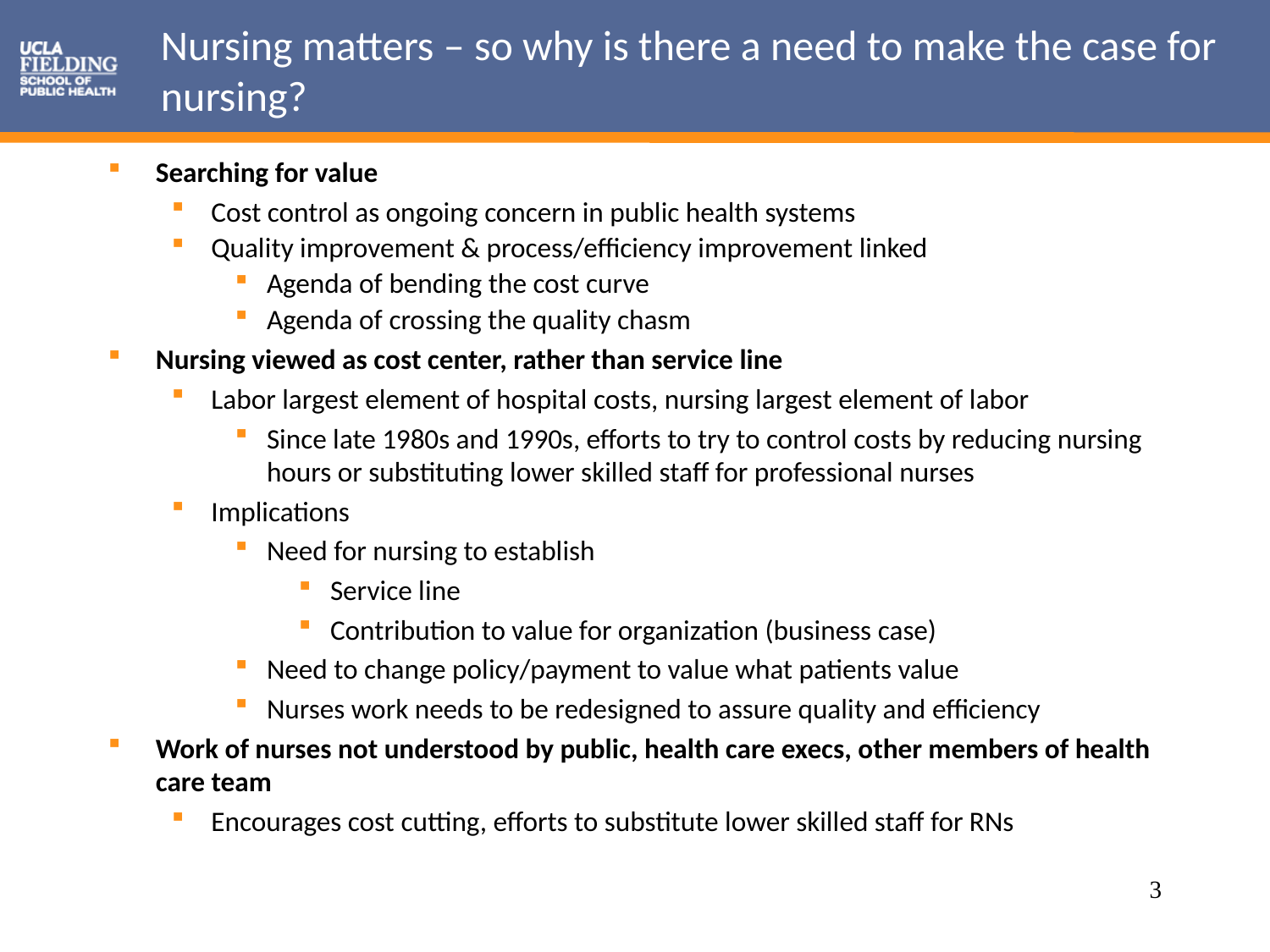

# Nursing matters – so why is there a need to make the case for nursing?
Searching for value
Cost control as ongoing concern in public health systems
Quality improvement & process/efficiency improvement linked
Agenda of bending the cost curve
Agenda of crossing the quality chasm
Nursing viewed as cost center, rather than service line
Labor largest element of hospital costs, nursing largest element of labor
Since late 1980s and 1990s, efforts to try to control costs by reducing nursing hours or substituting lower skilled staff for professional nurses
Implications
Need for nursing to establish
Service line
Contribution to value for organization (business case)
Need to change policy/payment to value what patients value
Nurses work needs to be redesigned to assure quality and efficiency
Work of nurses not understood by public, health care execs, other members of health care team
Encourages cost cutting, efforts to substitute lower skilled staff for RNs

3